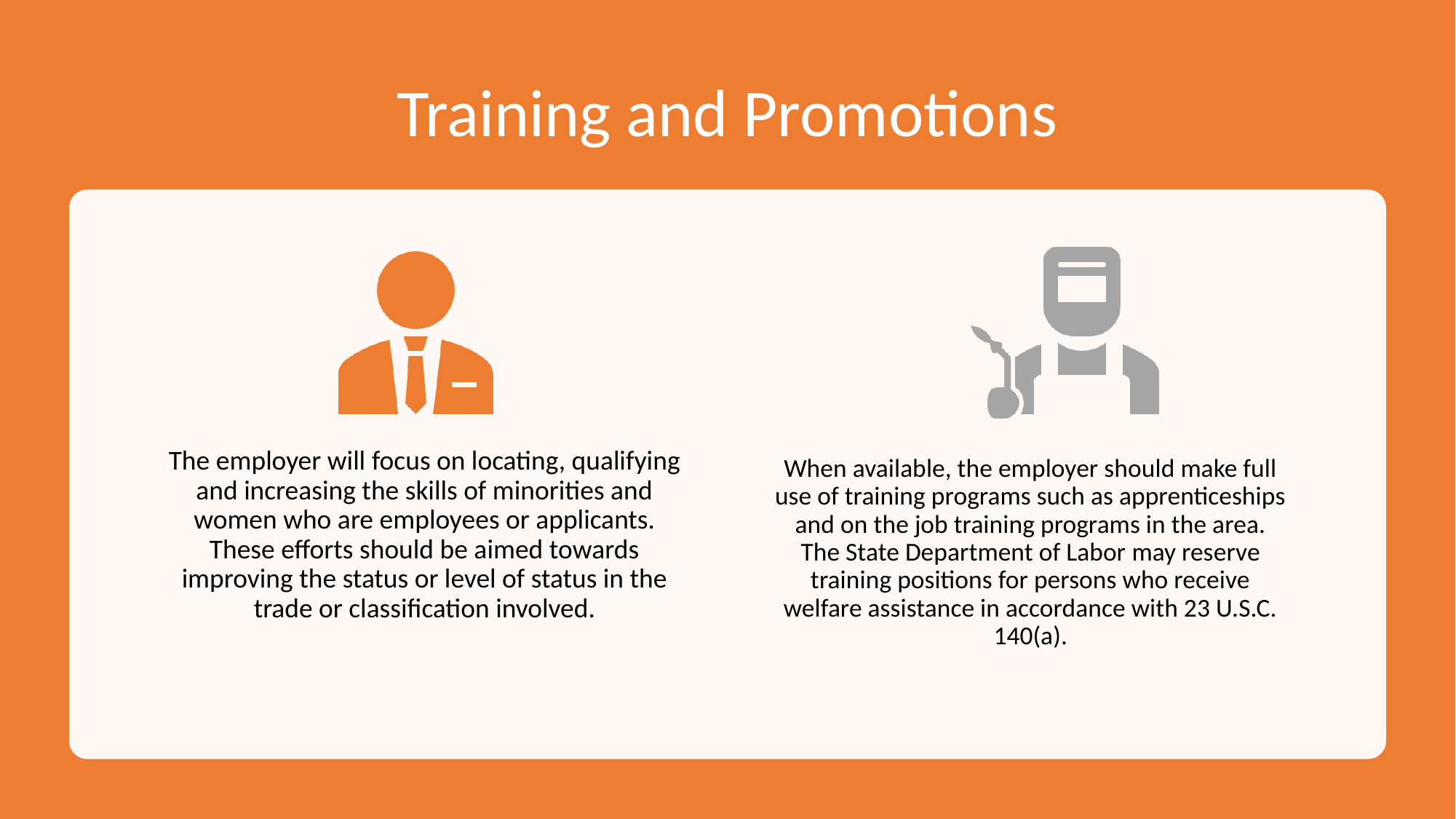

# Training and Promotions

The employer will focus on locating, qualifying and increasing the skills of minorities and women who are employees or applicants. These efforts should be aimed towards improving the status or level of status in the trade or classification involved.
When available, the employer should make full use of training programs such as apprenticeships and on the job training programs in the area. The State Department of Labor may reserve training positions for persons who receive welfare assistance in accordance with 23 U.S.C. 140(a).